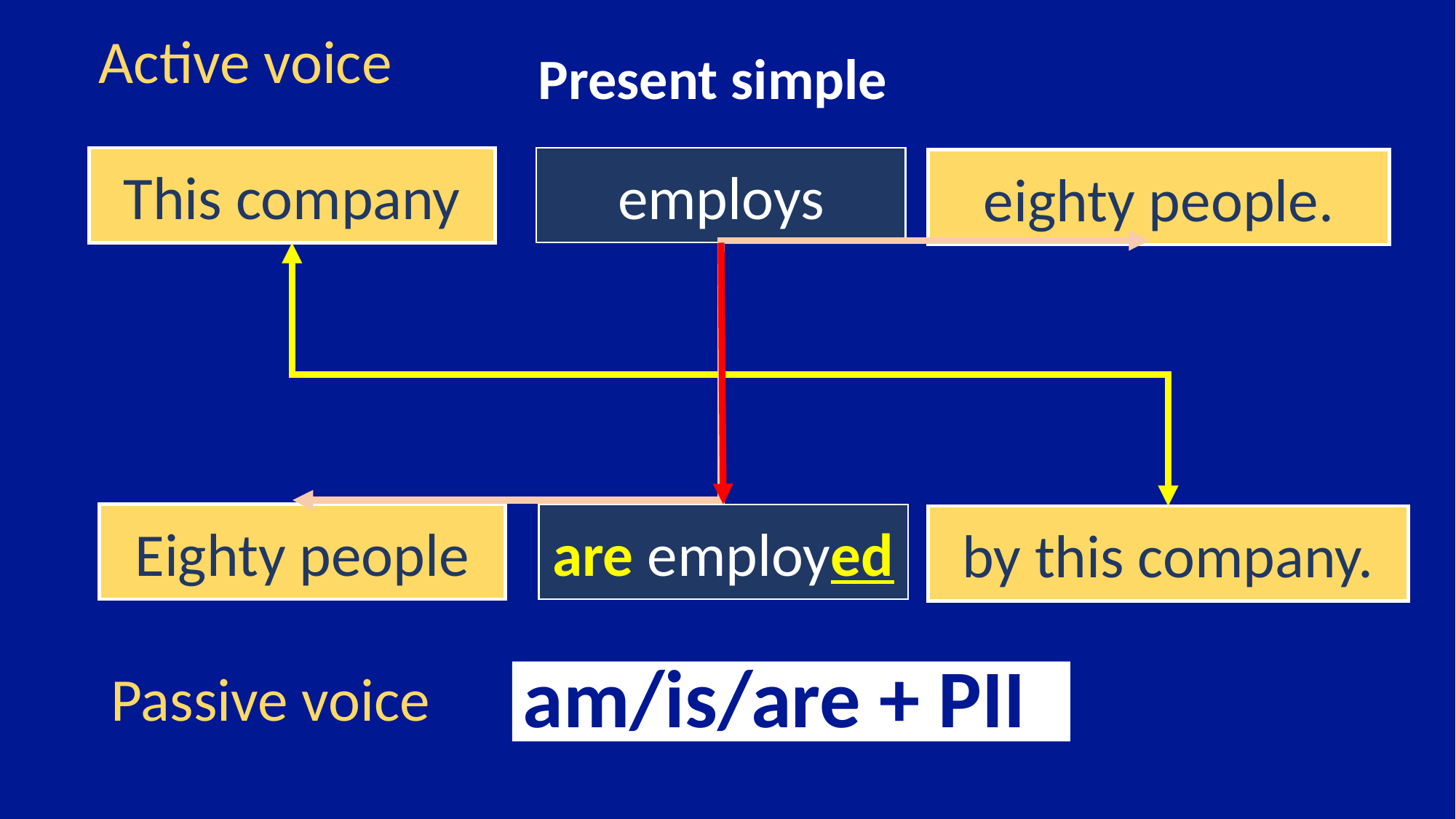

# Active voice
Present simple
This company
employs
eighty people.
Eighty people
are employed
by this company.
Passive voice
am/is/are + PII